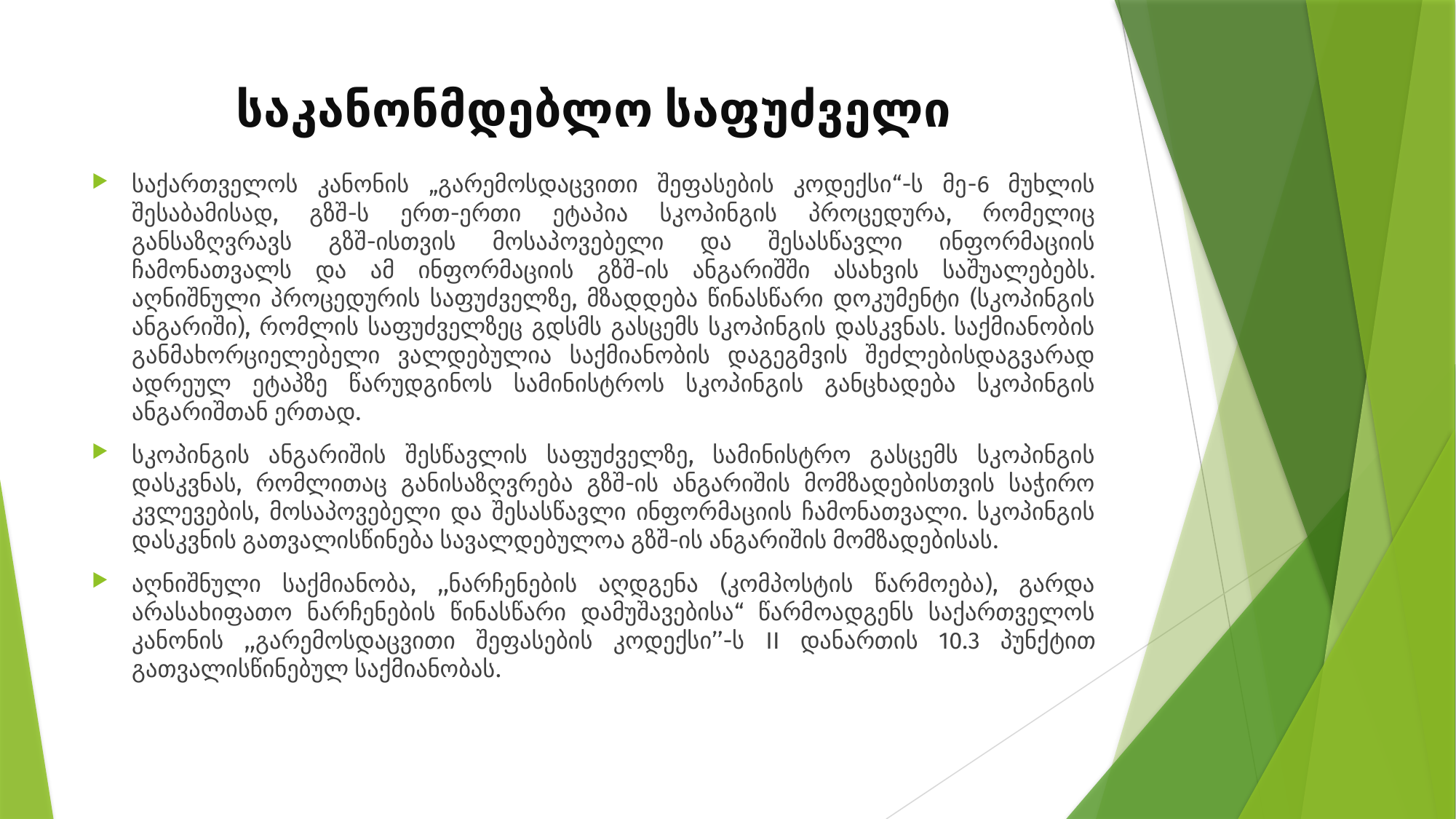

# საკანონმდებლო საფუძველი
საქართველოს კანონის „გარემოსდაცვითი შეფასების კოდექსი“-ს მე-6 მუხლის შესაბამისად, გზშ-ს ერთ-ერთი ეტაპია სკოპინგის პროცედურა, რომელიც განსაზღვრავს გზშ-ისთვის მოსაპოვებელი და შესასწავლი ინფორმაციის ჩამონათვალს და ამ ინფორმაციის გზშ-ის ანგარიშში ასახვის საშუალებებს. აღნიშნული პროცედურის საფუძველზე, მზადდება წინასწარი დოკუმენტი (სკოპინგის ანგარიში), რომლის საფუძველზეც გდსმს გასცემს სკოპინგის დასკვნას. საქმიანობის განმახორციელებელი ვალდებულია საქმიანობის დაგეგმვის შეძლებისდაგვარად ადრეულ ეტაპზე წარუდგინოს სამინისტროს სკოპინგის განცხადება სკოპინგის ანგარიშთან ერთად.
სკოპინგის ანგარიშის შესწავლის საფუძველზე, სამინისტრო გასცემს სკოპინგის დასკვნას, რომლითაც განისაზღვრება გზშ-ის ანგარიშის მომზადებისთვის საჭირო კვლევების, მოსაპოვებელი და შესასწავლი ინფორმაციის ჩამონათვალი. სკოპინგის დასკვნის გათვალისწინება სავალდებულოა გზშ-ის ანგარიშის მომზადებისას.
აღნიშნული საქმიანობა, ,,ნარჩენების აღდგენა (კომპოსტის წარმოება), გარდა არასახიფათო ნარჩენების წინასწარი დამუშავებისა“ წარმოადგენს საქართველოს კანონის ,,გარემოსდაცვითი შეფასების კოდექსი’’-ს II დანართის 10.3 პუნქტით გათვალისწინებულ საქმიანობას.